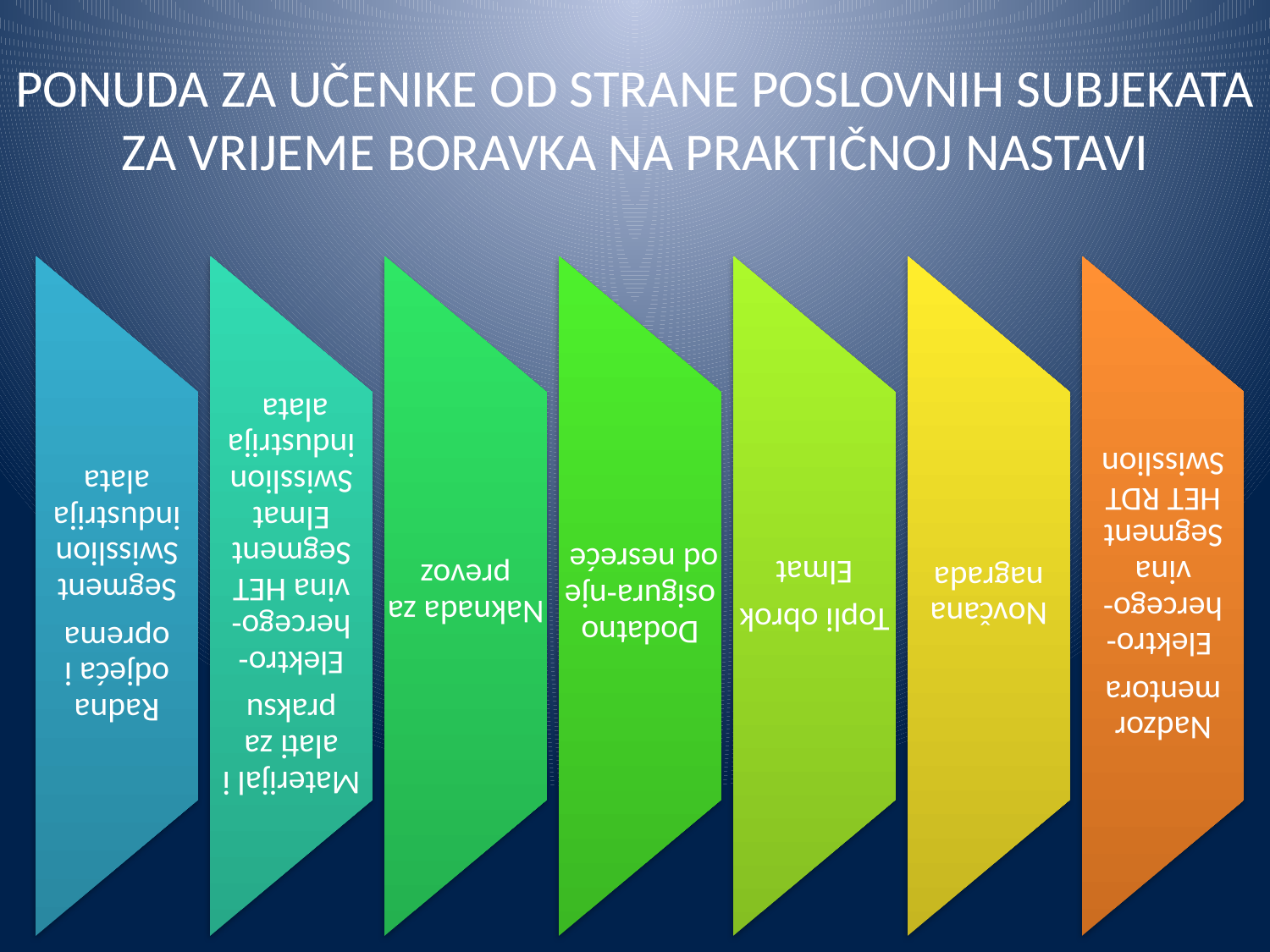

# PONUDA ZA UČENIKE OD STRANE POSLOVNIH SUBJEKATA ZA VRIJEME BORAVKA NA PRAKTIČNOJ NASTAVI
Radna odjeća i oprema
Segment Swisslion industrija alata
Materijal i alati za praksu
Elektro-hercego-vina HET Segment Elmat Swisslion industrija alata

Naknada za prevoz

Dodatno osigura-nje od nesreće
Topli obrok
Elmat
Novčana nagrada
Nadzor mentora
 Elektro-hercego-vina Segment HET RDT Swisslion